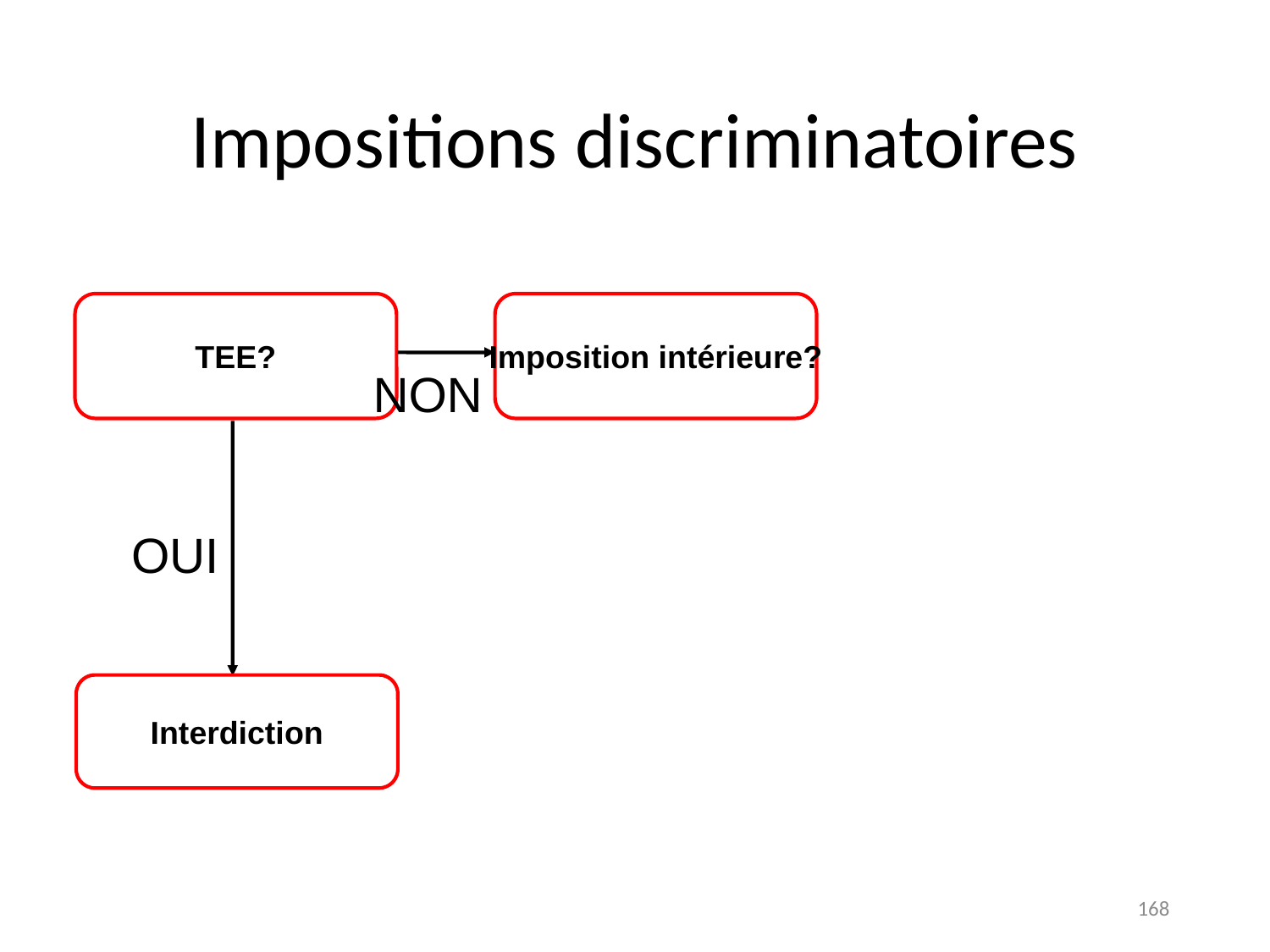

# Impositions discriminatoires

TEE?
Imposition intérieure?

NON

OUI
Interdiction
168